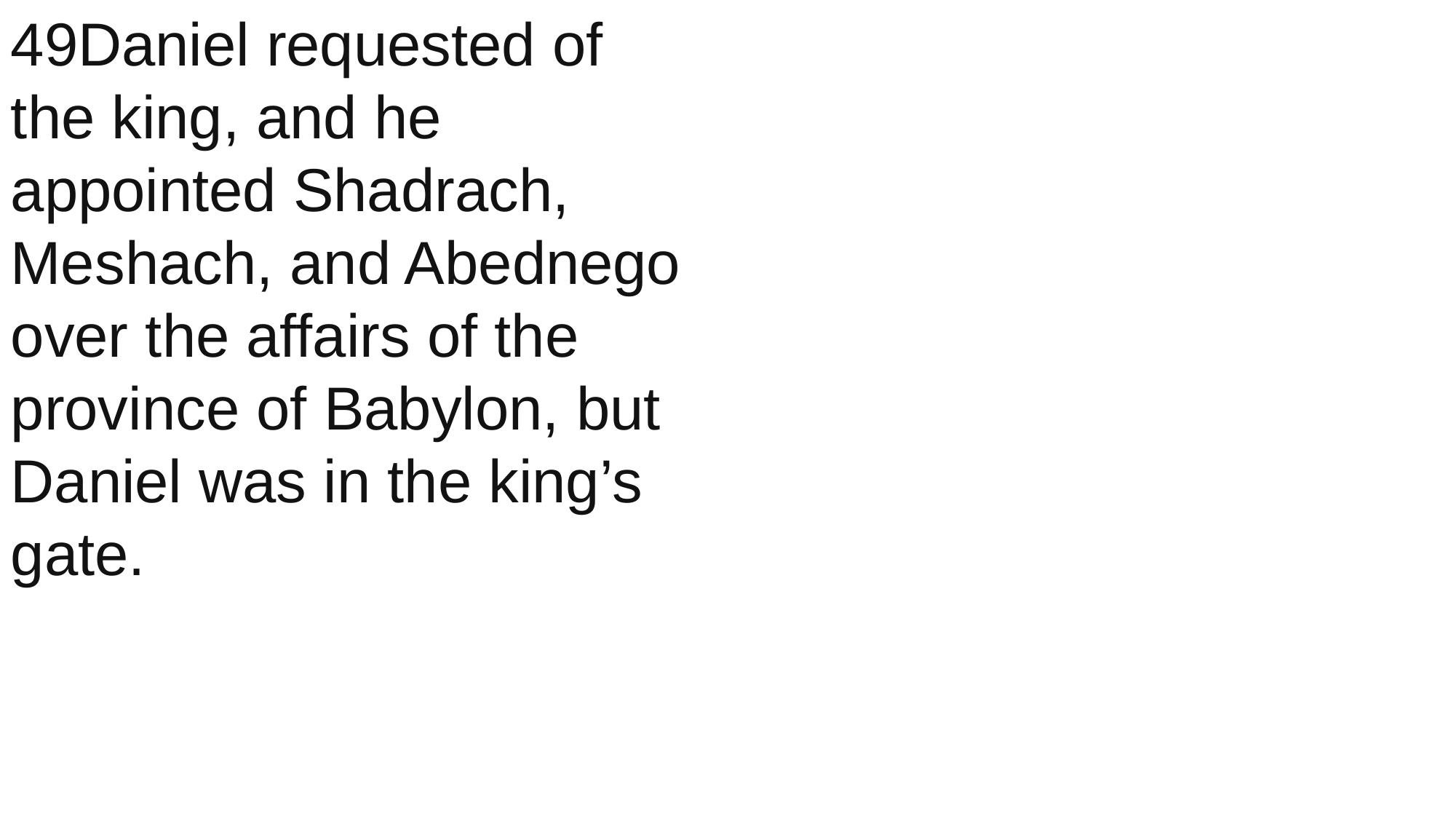

49Daniel requested of the king, and he appointed Shadrach, Meshach, and Abednego over the affairs of the province of Babylon, but Daniel was in the king’s gate.
 John